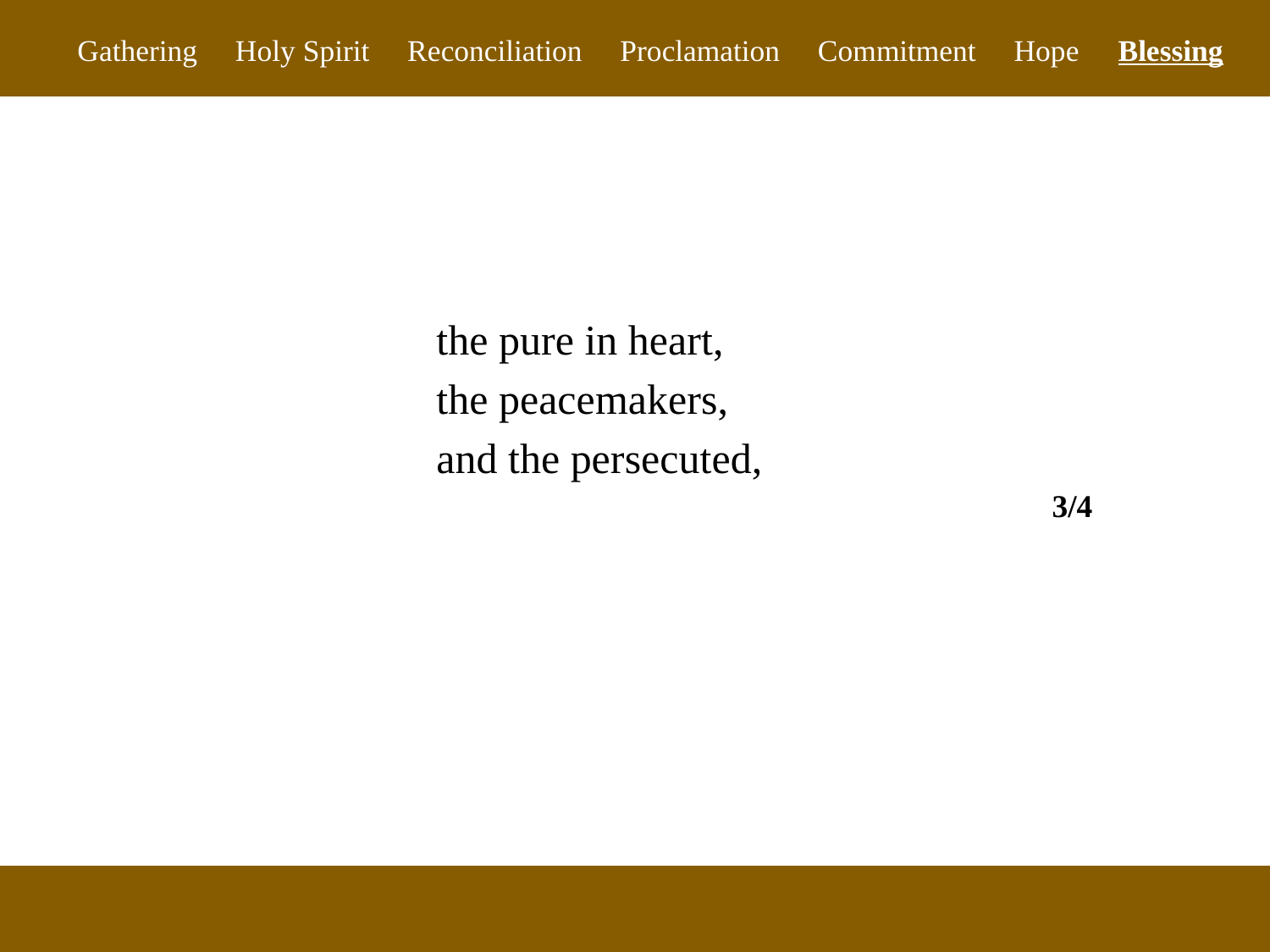

Gathering     Holy Spirit     Reconciliation     Proclamation     Commitment     Hope     Blessing

the pure in heart,
the peacemakers,
and the persecuted,
3/4